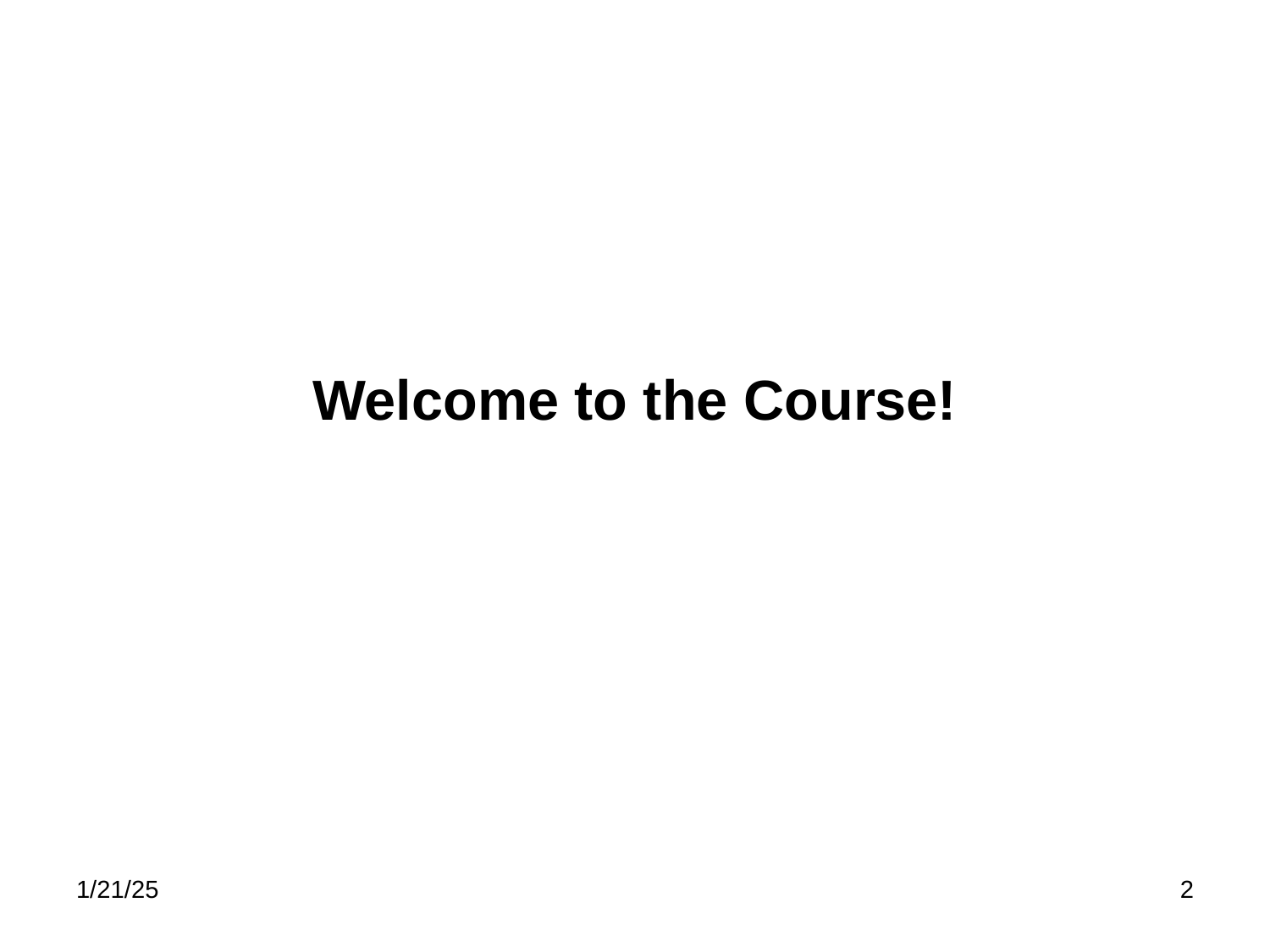

# Welcome to the Course!

1/21/25
2